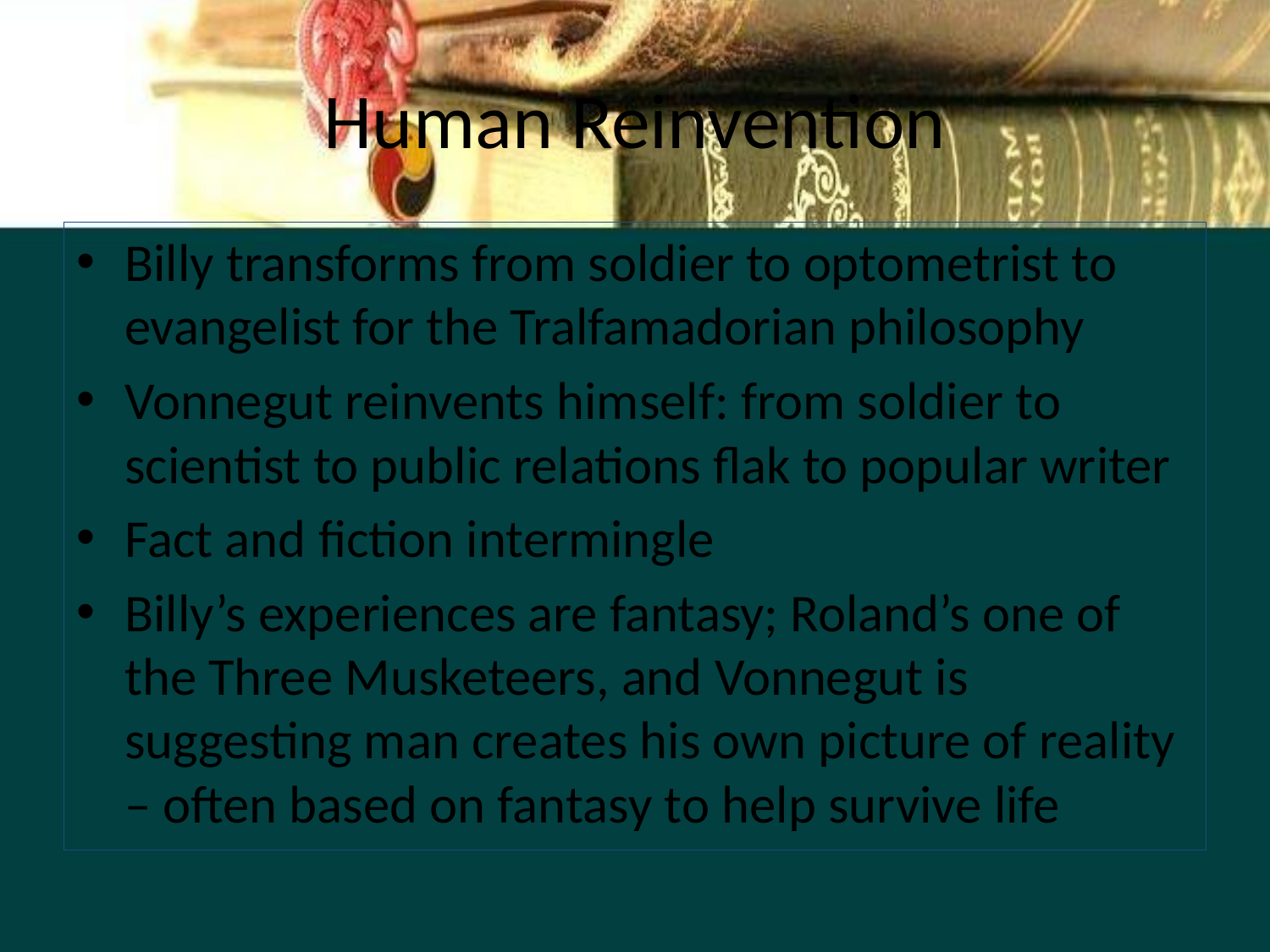

# Human Reinvention
Billy transforms from soldier to optometrist to evangelist for the Tralfamadorian philosophy
Vonnegut reinvents himself: from soldier to scientist to public relations flak to popular writer
Fact and fiction intermingle
Billy’s experiences are fantasy; Roland’s one of the Three Musketeers, and Vonnegut is suggesting man creates his own picture of reality – often based on fantasy to help survive life